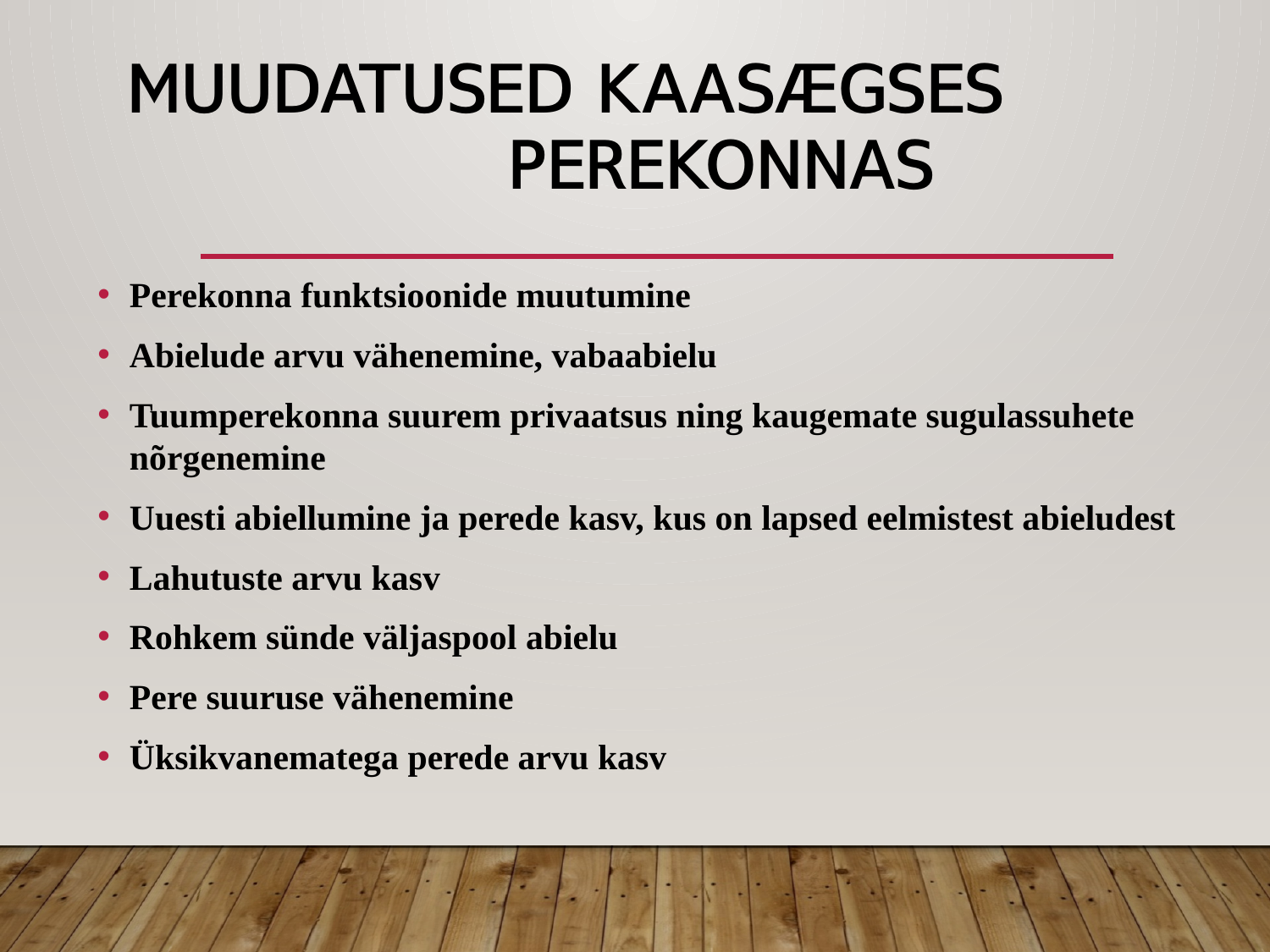

# Muudatused kaasaegses     			perekonnas
Perekonna funktsioonide muutumine
Abielude arvu vähenemine, vabaabielu
Tuumperekonna suurem privaatsus ning kaugemate sugulassuhete nõrgenemine
Uuesti abiellumine ja perede kasv, kus on lapsed eelmistest abieludest
Lahutuste arvu kasv
Rohkem sünde väljaspool abielu
Pere suuruse vähenemine
Üksikvanematega perede arvu kasv